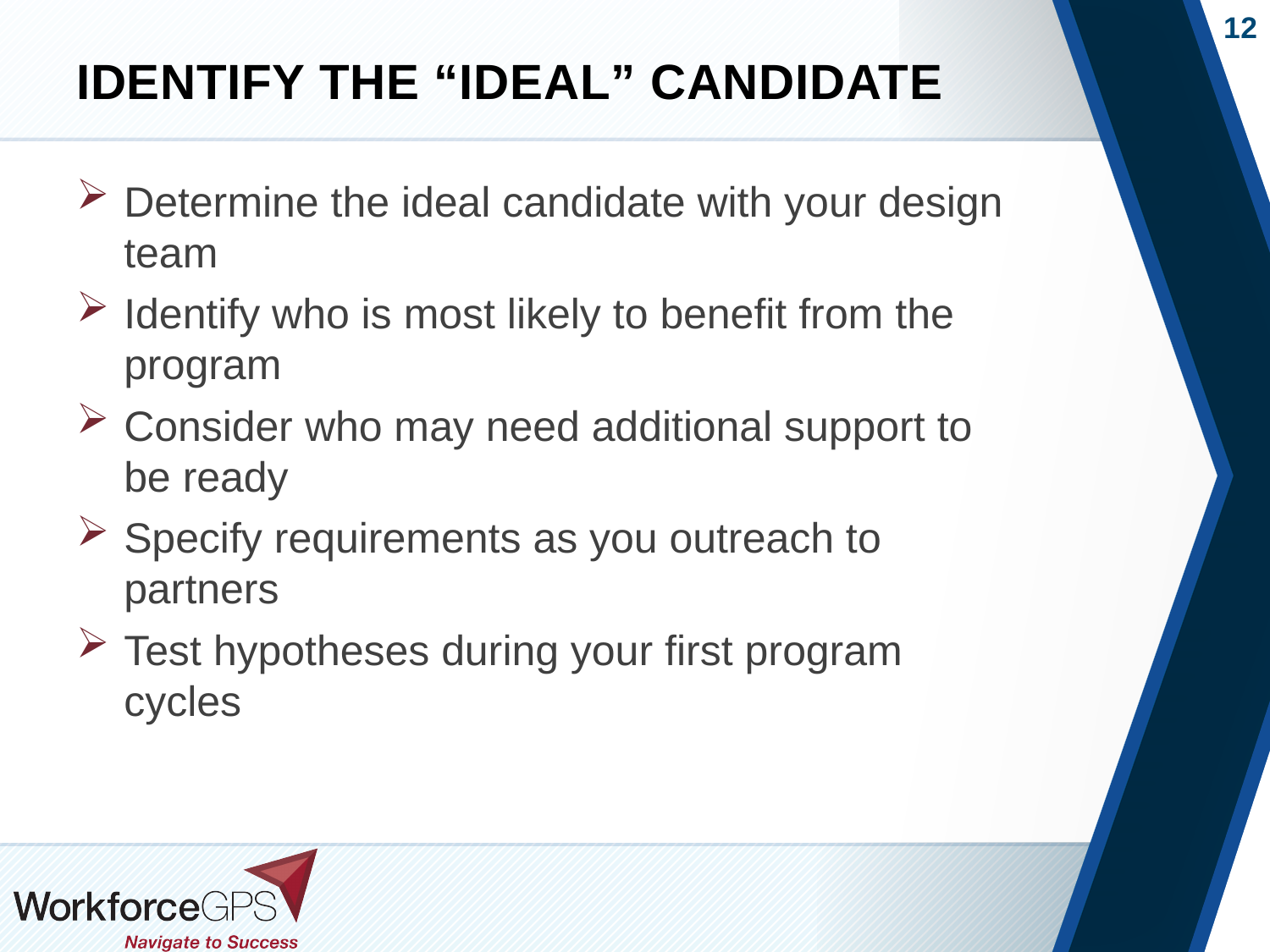

# Identify the “Ideal” Candidate
Determine the ideal candidate with your design team
Identify who is most likely to benefit from the program
Consider who may need additional support to be ready
Specify requirements as you outreach to partners
Test hypotheses during your first program cycles